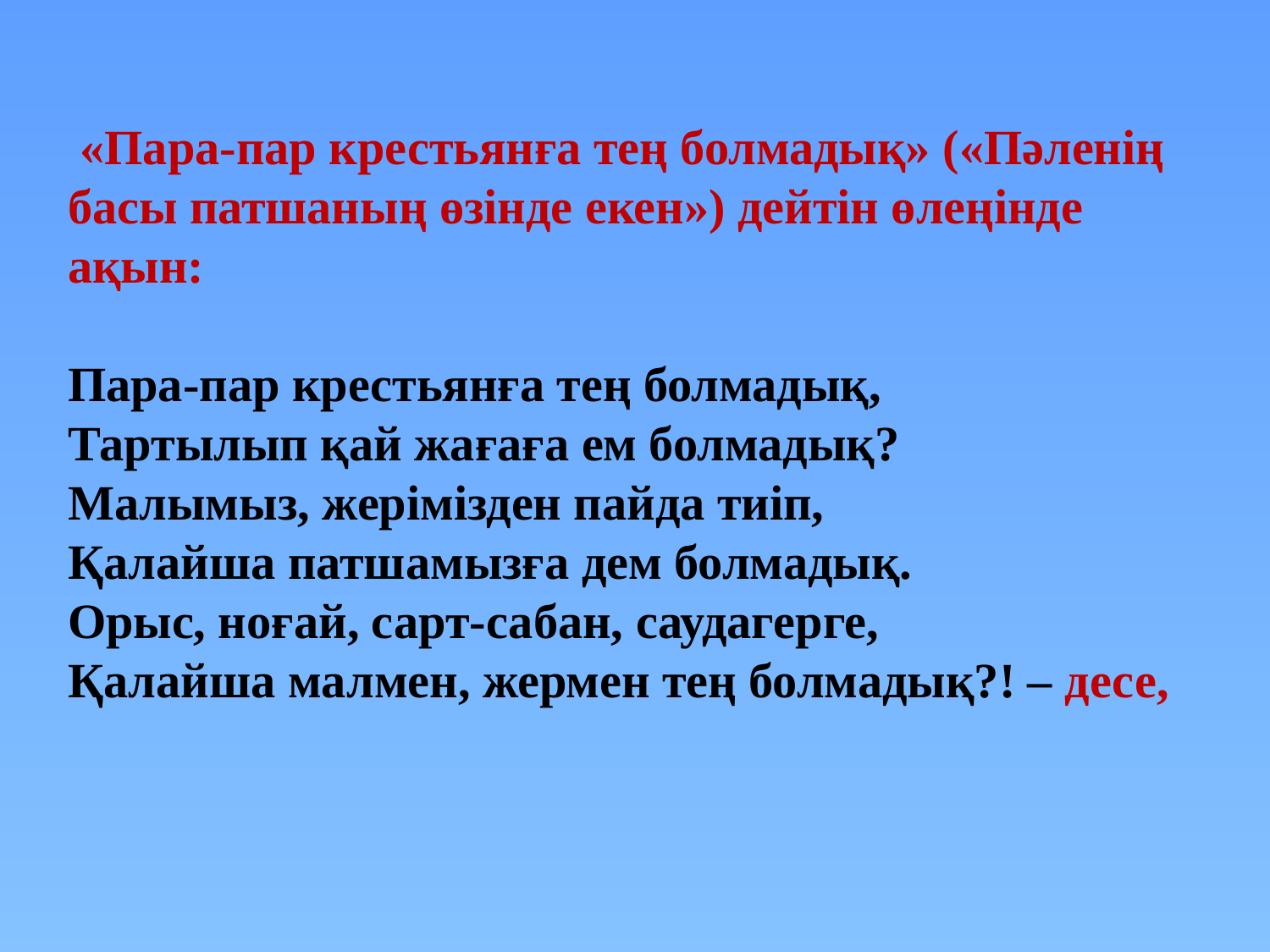

«Пара-пар крестьянға тең болмадық» («Пәленің басы патшаның өзінде екен») дейтін өлеңінде ақын:

Пара-пар крестьянға тең болмадық,
Тартылып қай жағаға ем болмадық?
Малымыз, жерімізден пайда тиіп,
Қалайша патшамызға дем болмадық.
Орыс, ноғай, сарт-сабан, саудагерге,
Қалайша малмен, жермен тең болмадық?! – десе,